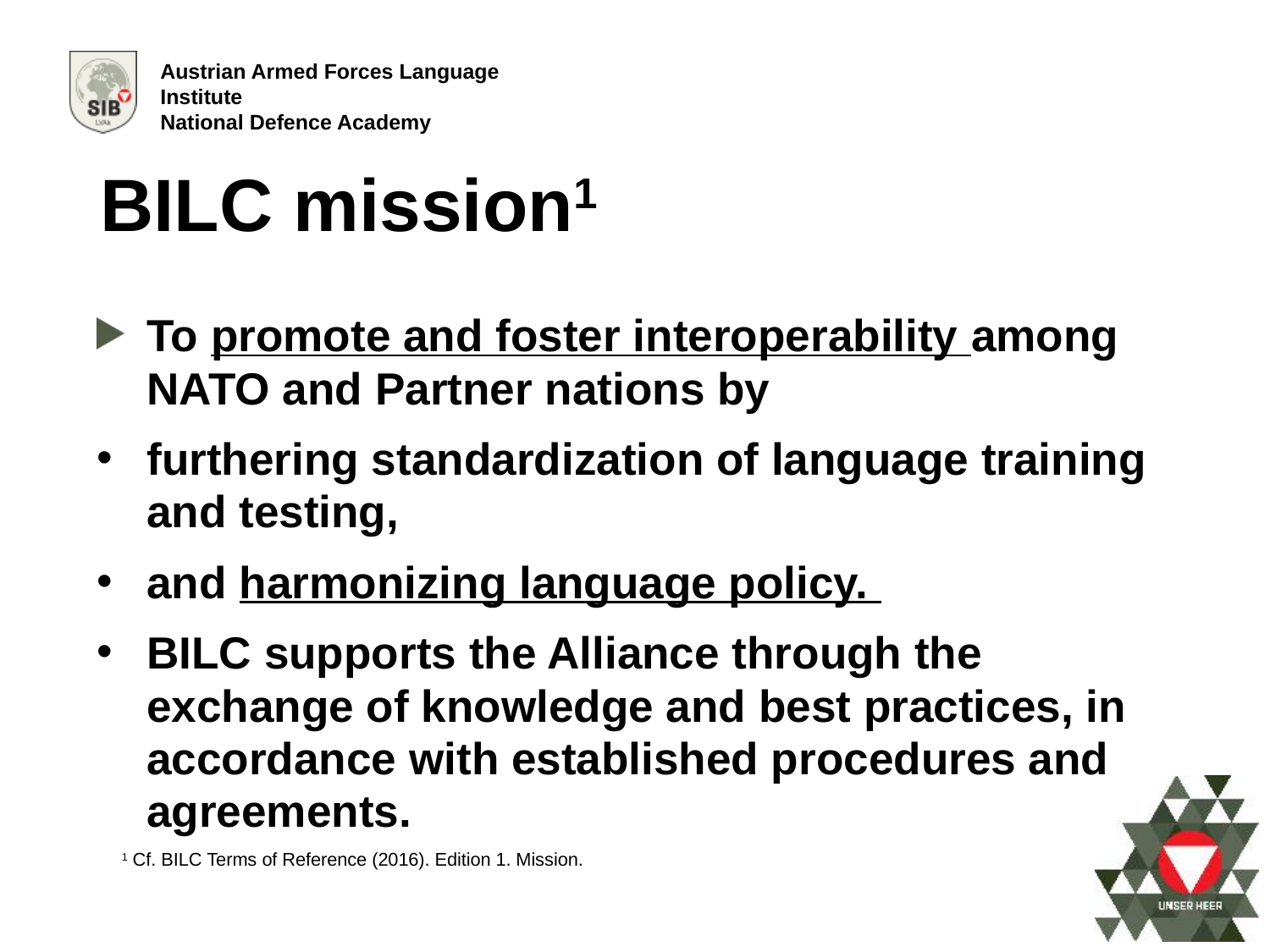

BILC mission1
To promote and foster interoperability among NATO and Partner nations by
furthering standardization of language training and testing,
and harmonizing language policy.
BILC supports the Alliance through the exchange of knowledge and best practices, in accordance with established procedures and agreements.
1 Cf. BILC Terms of Reference (2016). Edition 1. Mission.